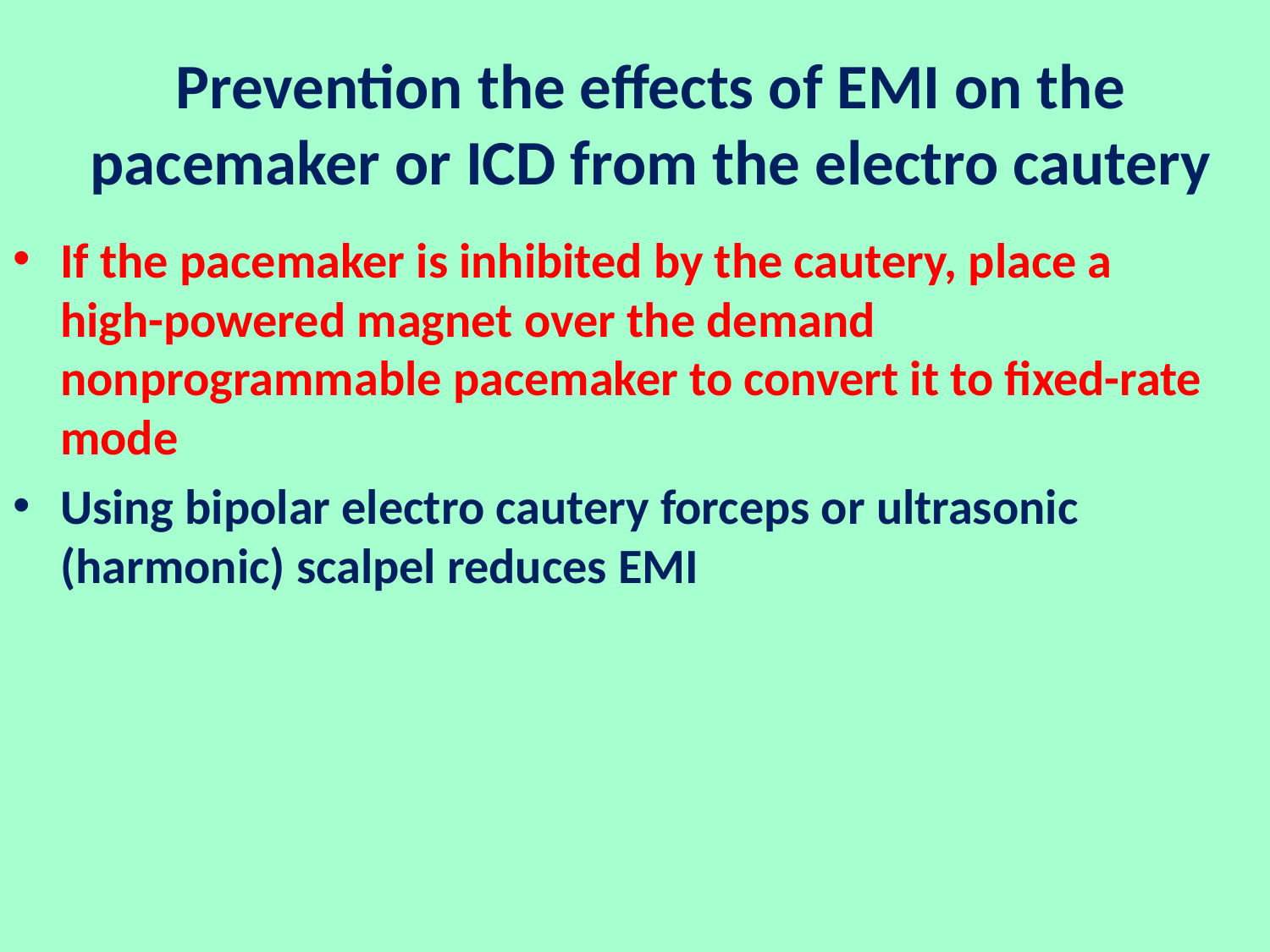

# Prevention the effects of EMI on the pacemaker or ICD from the electro cautery
If the pacemaker is inhibited by the cautery, place a high-powered magnet over the demand nonprogrammable pacemaker to convert it to fixed-rate mode
Using bipolar electro cautery forceps or ultrasonic (harmonic) scalpel reduces EMI